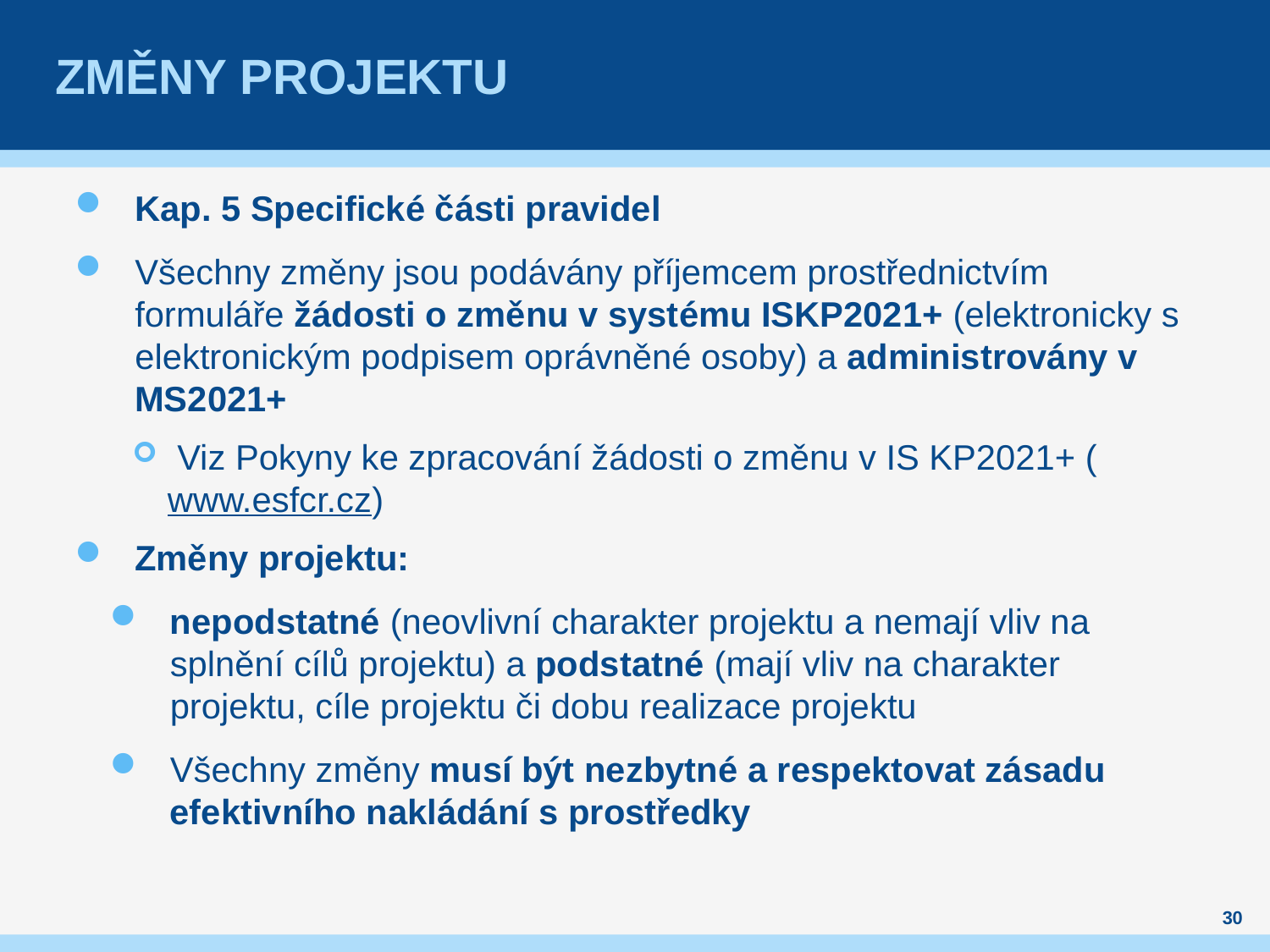

# Změny projektu
Kap. 5 Specifické části pravidel
Všechny změny jsou podávány příjemcem prostřednictvím formuláře žádosti o změnu v systému ISKP2021+ (elektronicky s elektronickým podpisem oprávněné osoby) a administrovány v MS2021+
 Viz Pokyny ke zpracování žádosti o změnu v IS KP2021+ (www.esfcr.cz)
Změny projektu:
nepodstatné (neovlivní charakter projektu a nemají vliv na splnění cílů projektu) a podstatné (mají vliv na charakter projektu, cíle projektu či dobu realizace projektu
Všechny změny musí být nezbytné a respektovat zásadu efektivního nakládání s prostředky

30